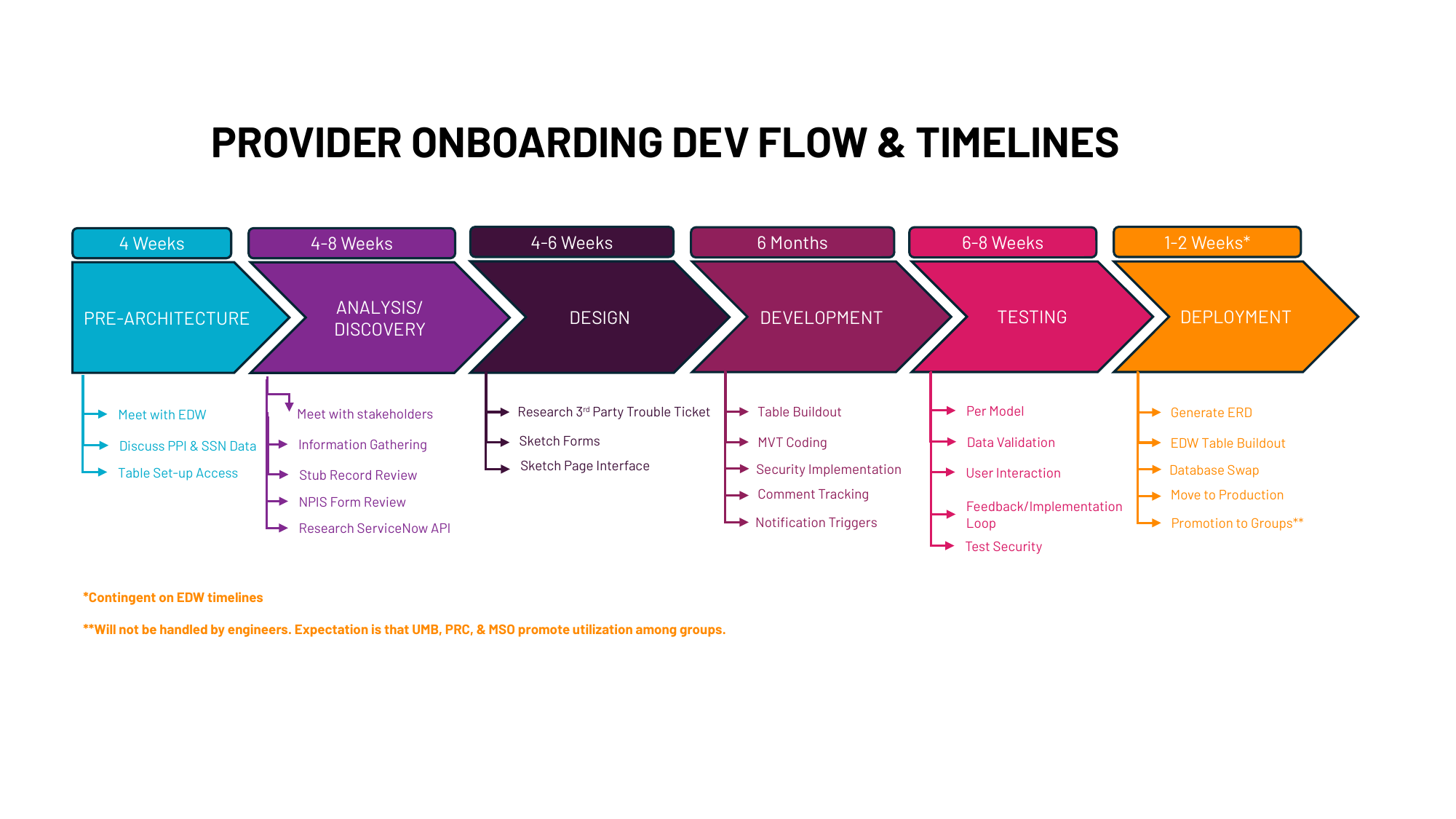

PROVIDER ONBOARDING DEV FLOW & TIMELINES
4-6 Weeks
1-2 Weeks*
6 Months
6-8 Weeks
4 Weeks
4-8 Weeks
DESIGN
DEPLOYMENT
TESTING
DEVELOPMENT
ANALYSIS/
DISCOVERY
PRE-ARCHITECTURE
Per Model
Table Buildout
Research 3rd Party Trouble Ticket
Generate ERD
Meet with stakeholders
Meet with EDW
Sketch Forms
MVT Coding
Data Validation
EDW Table Buildout
Information Gathering
Discuss PPI & SSN Data
Sketch Page Interface
Security Implementation
Database Swap
Table Set-up Access
User Interaction
Stub Record Review
Comment Tracking
Move to Production
NPIS Form Review
Feedback/Implementation
Loop
Notification Triggers
Promotion to Groups**
Research ServiceNow API
Test Security
*Contingent on EDW timelines
**Will not be handled by engineers. Expectation is that UMB, PRC, & MSO promote utilization among groups.